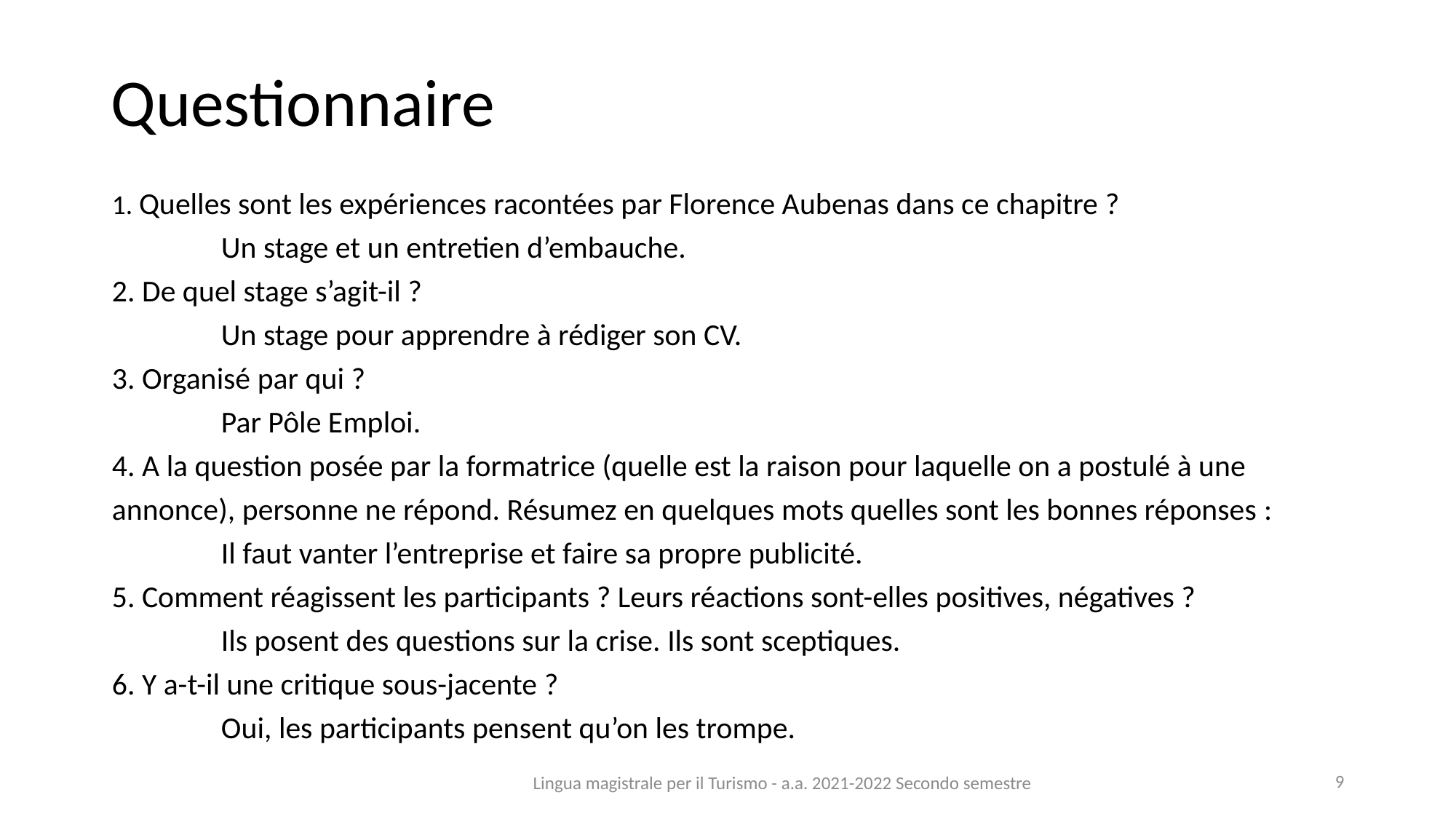

# Questionnaire
1. Quelles sont les expériences racontées par Florence Aubenas dans ce chapitre ?
	Un stage et un entretien d’embauche.
2. De quel stage s’agit-il ?
	Un stage pour apprendre à rédiger son CV.
3. Organisé par qui ?
	Par Pôle Emploi.
4. A la question posée par la formatrice (quelle est la raison pour laquelle on a postulé à une annonce), personne ne répond. Résumez en quelques mots quelles sont les bonnes réponses :
	Il faut vanter l’entreprise et faire sa propre publicité.
5. Comment réagissent les participants ? Leurs réactions sont-elles positives, négatives ?
	Ils posent des questions sur la crise. Ils sont sceptiques.
6. Y a-t-il une critique sous-jacente ?
	Oui, les participants pensent qu’on les trompe.
Lingua magistrale per il Turismo - a.a. 2021-2022 Secondo semestre
9